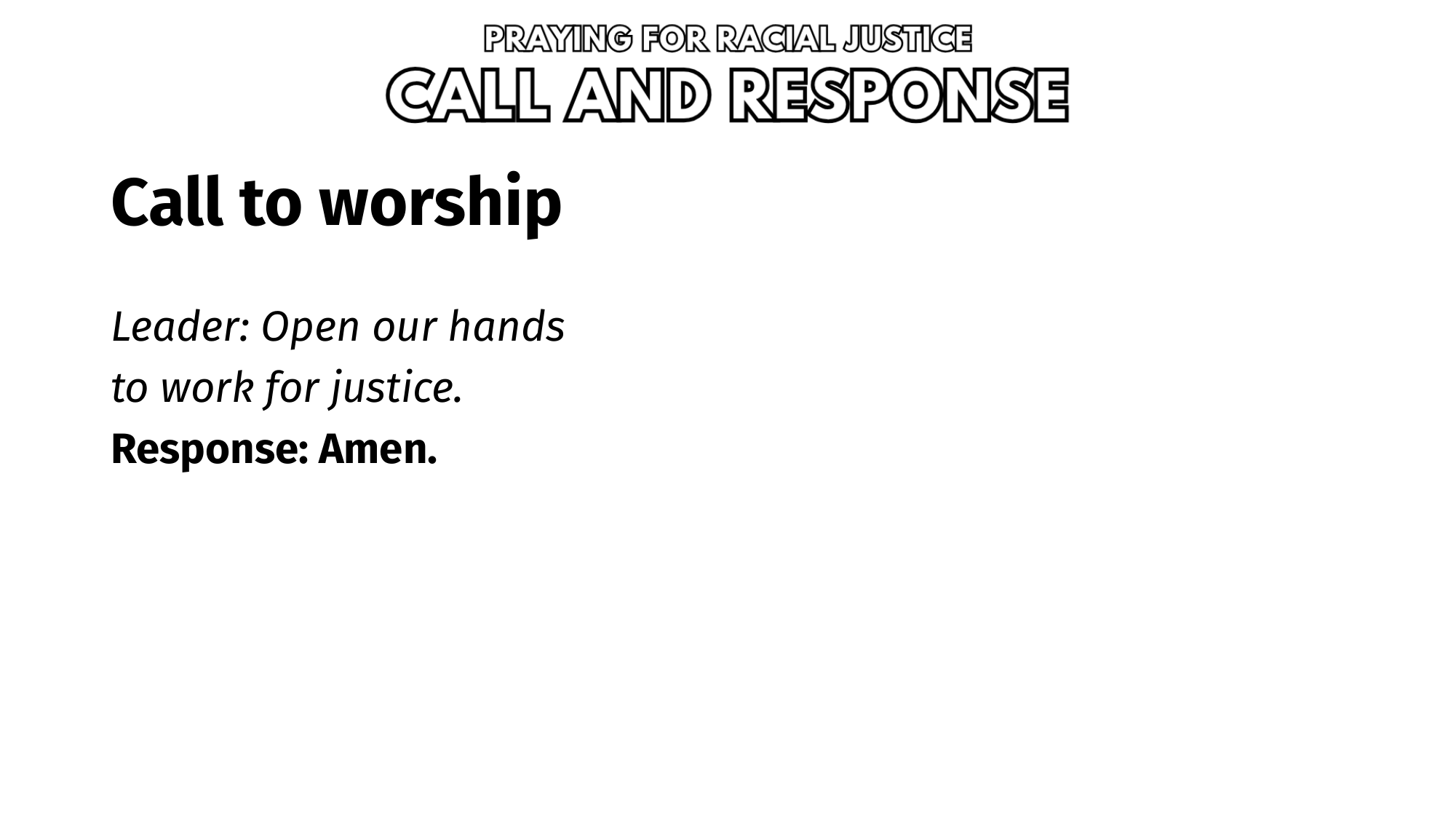

# Call to worship
Leader: Open our hands
to work for justice.
Response: Amen.